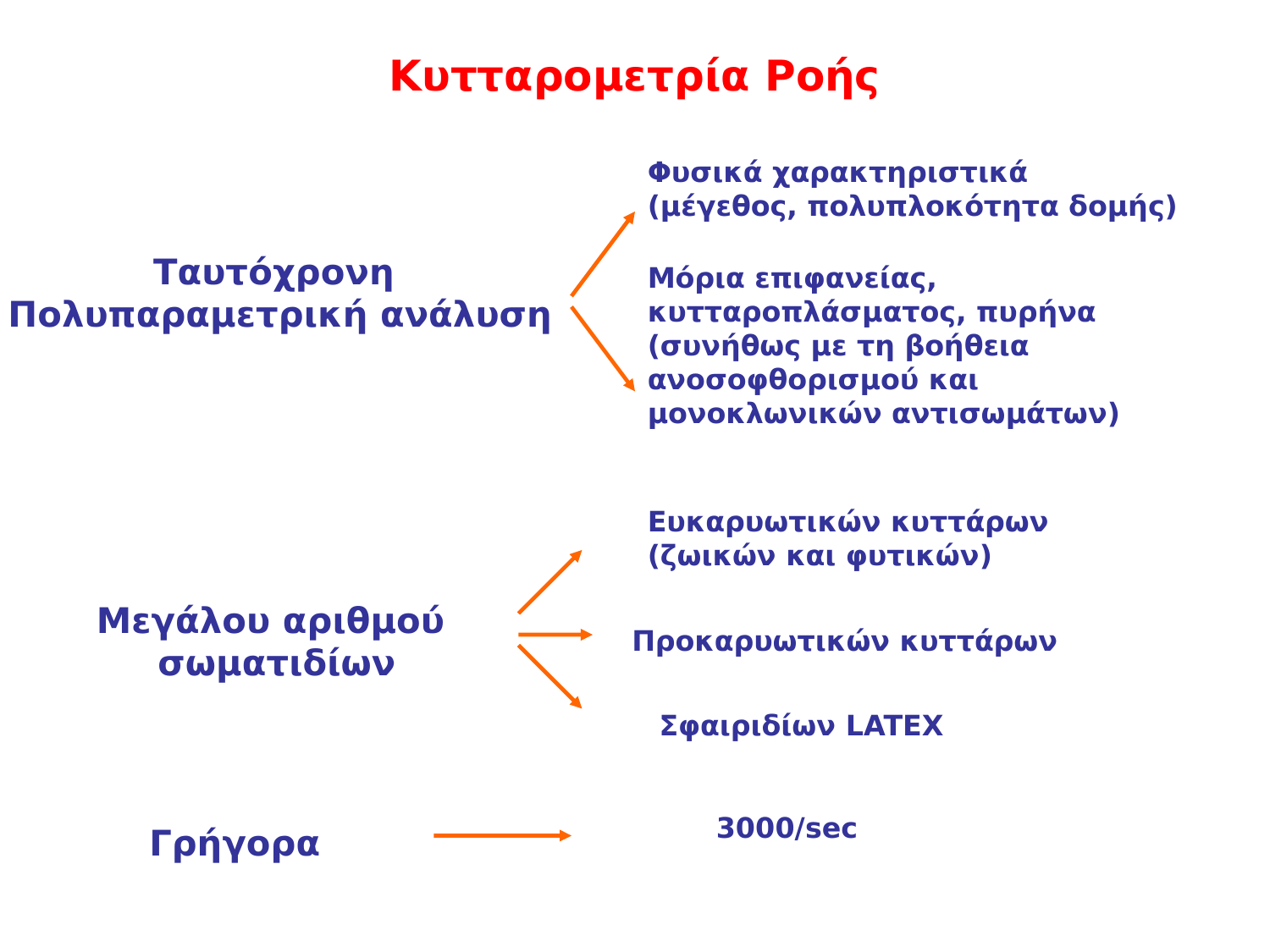

Κυτταρομετρία Ροής
Φυσικά χαρακτηριστικά
(μέγεθος, πολυπλοκότητα δομής)

Ταυτόχρονη
Πολυπαραμετρική ανάλυση
Μόρια επιφανείας, κυτταροπλάσματος, πυρήνα
(συνήθως με τη βοήθεια ανοσοφθορισμού και μονοκλωνικών αντισωμάτων)

Ευκαρυωτικών κυττάρων (ζωικών και φυτικών)

Μεγάλου αριθμού
σωματιδίων
Προκαρυωτικών κυττάρων

Σφαιριδίων LATEX
3000/sec
Γρήγορα